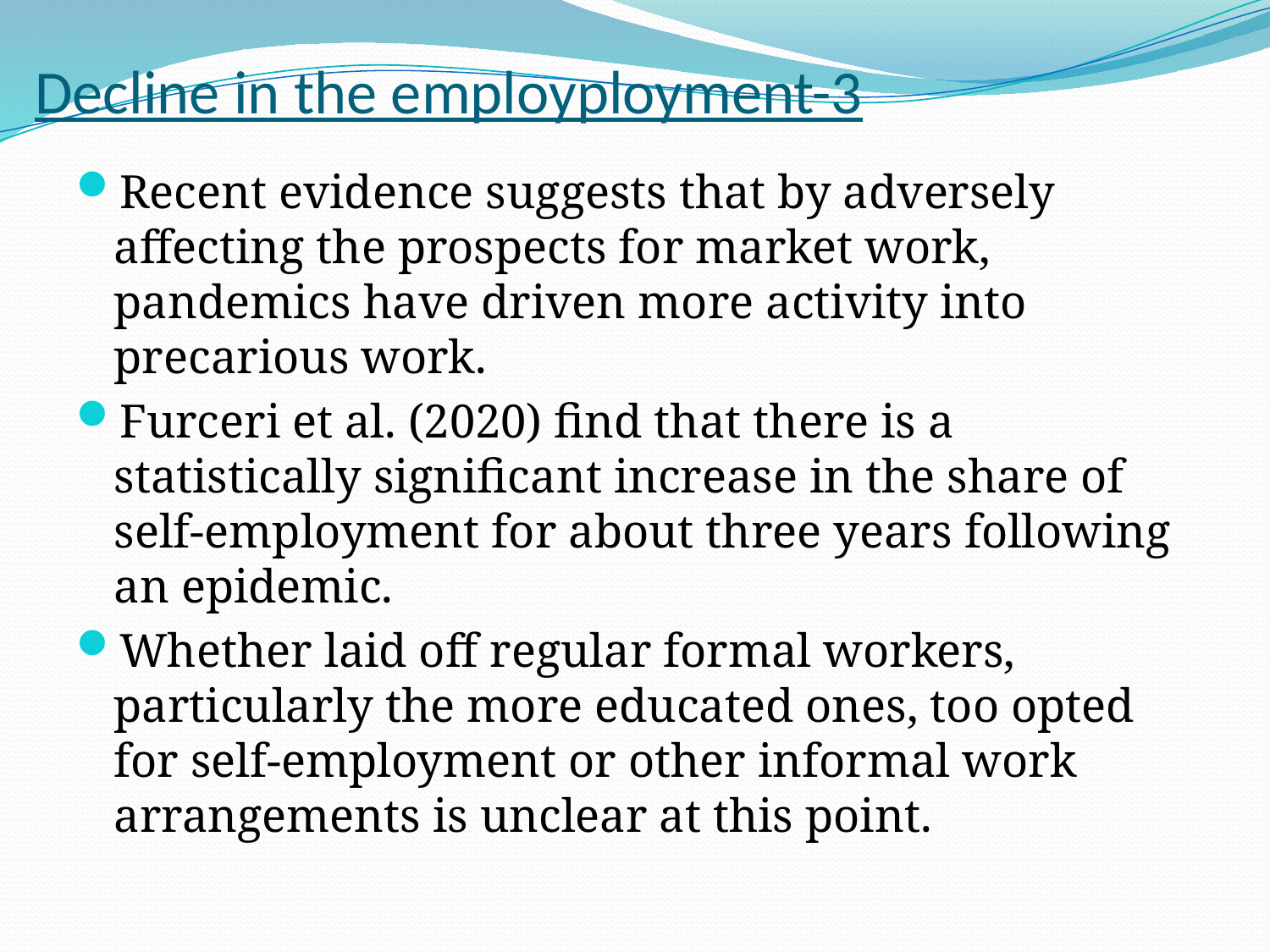

# Decline in the employployment-3
Recent evidence suggests that by adversely affecting the prospects for market work, pandemics have driven more activity into precarious work.
Furceri et al. (2020) find that there is a statistically significant increase in the share of self-employment for about three years following an epidemic.
Whether laid off regular formal workers, particularly the more educated ones, too opted for self-employment or other informal work arrangements is unclear at this point.